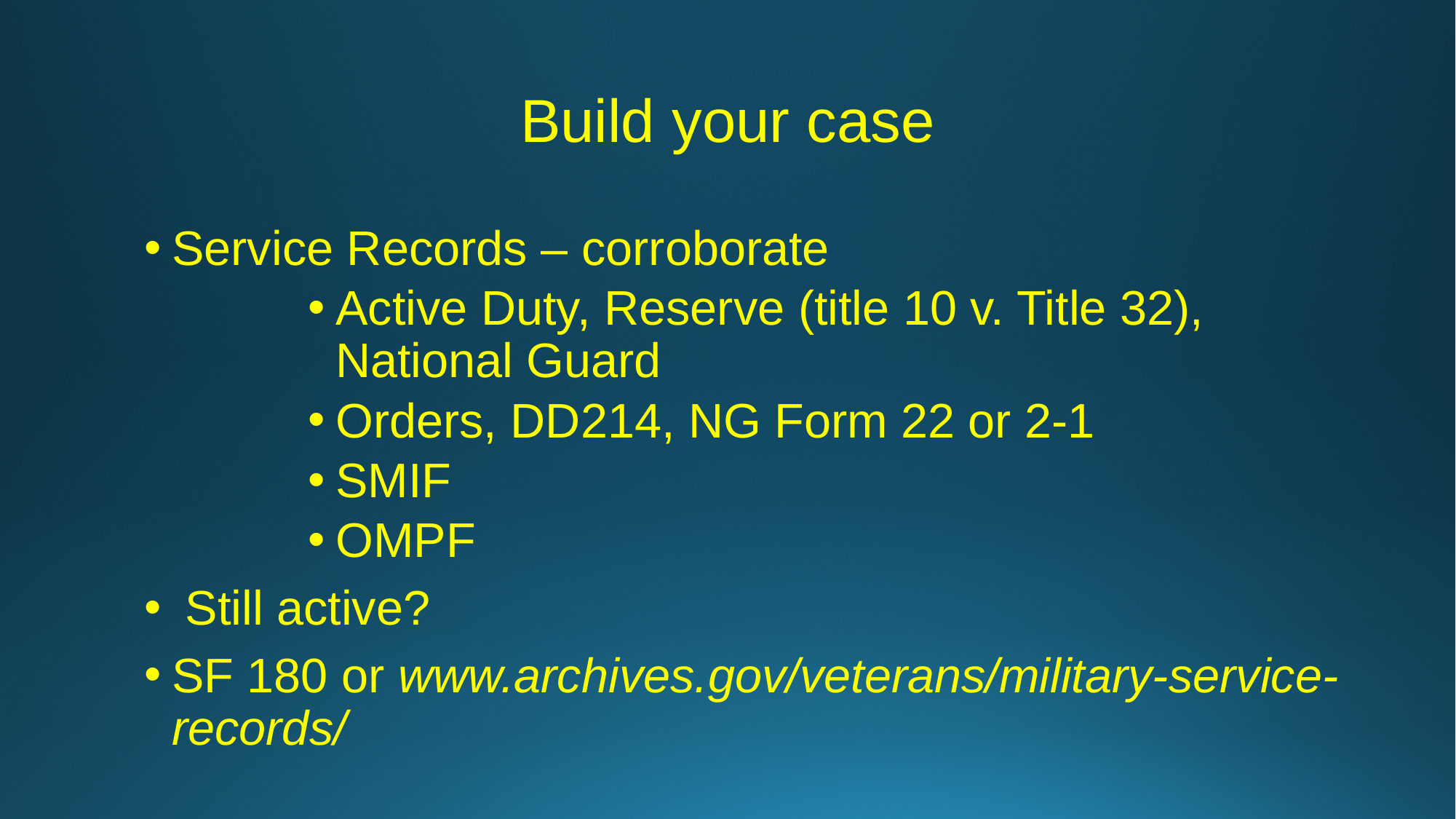

# Build your case
Service Records – corroborate
Active Duty, Reserve (title 10 v. Title 32), National Guard
Orders, DD214, NG Form 22 or 2-1
SMIF
OMPF
 Still active?
SF 180 or www.archives.gov/veterans/military-service-records/